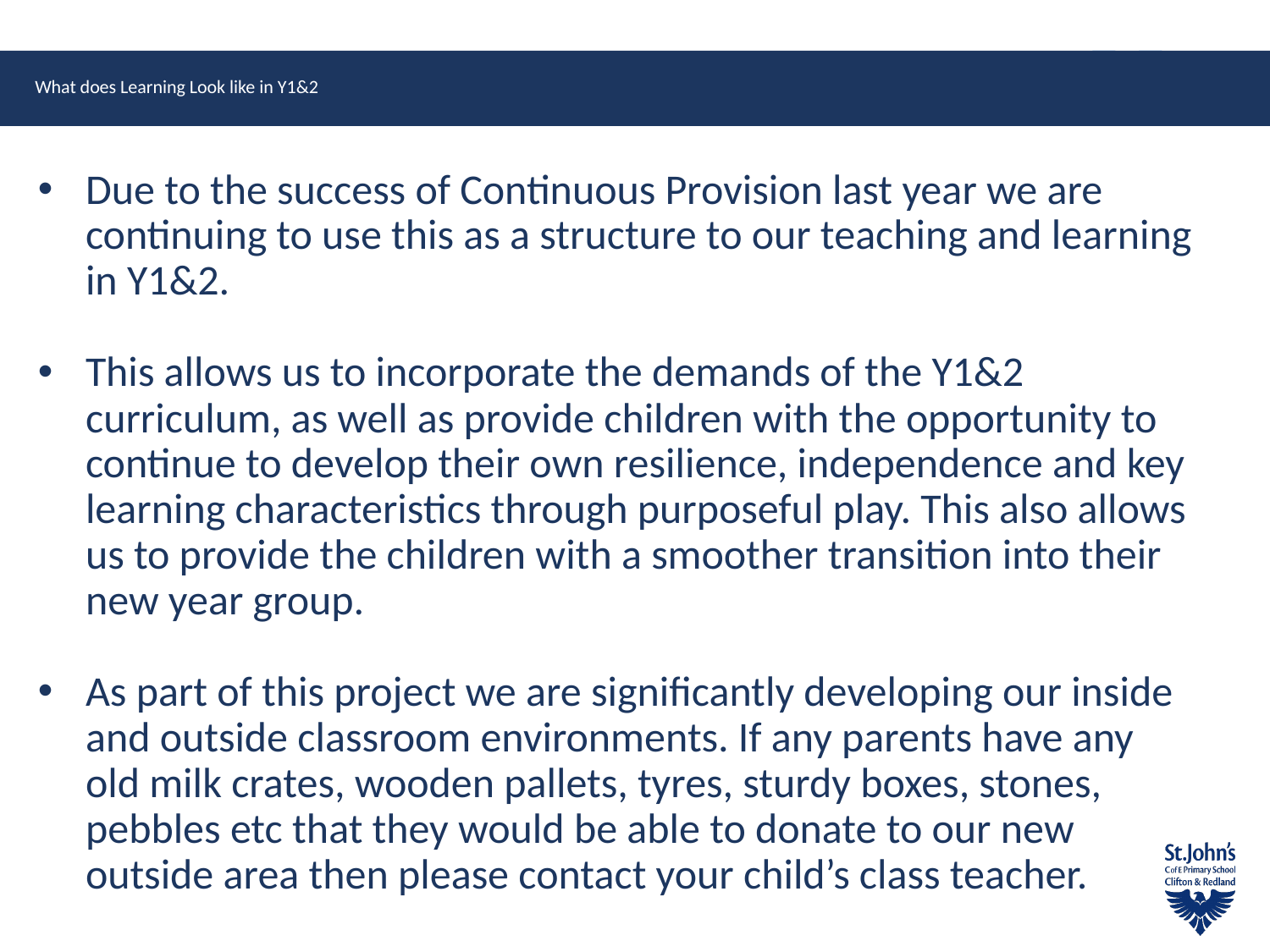

# What does Learning Look like in Y1&2
Due to the success of Continuous Provision last year we are continuing to use this as a structure to our teaching and learning in Y1&2.

This allows us to incorporate the demands of the Y1&2 curriculum, as well as provide children with the opportunity to continue to develop their own resilience, independence and key learning characteristics through purposeful play. This also allows us to provide the children with a smoother transition into their new year group.

As part of this project we are significantly developing our inside and outside classroom environments. If any parents have any old milk crates, wooden pallets, tyres, sturdy boxes, stones, pebbles etc that they would be able to donate to our new outside area then please contact your child’s class teacher.